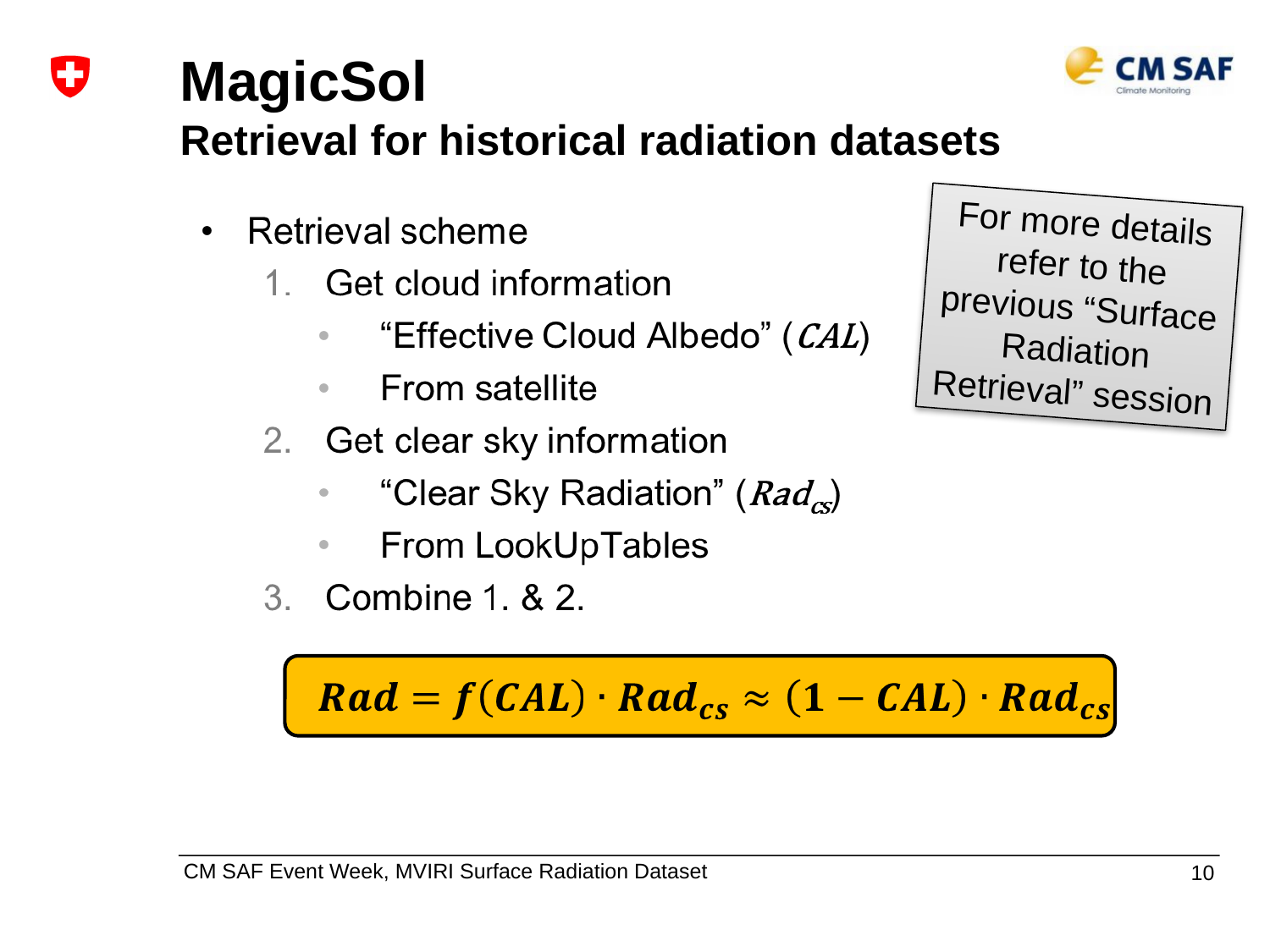

# MagicSol Retrieval for historical radiation datasets
For more details refer to the previous “Surface Radiation Retrieval” session

CM SAF Event Week, MVIRI Surface Radiation Dataset
10